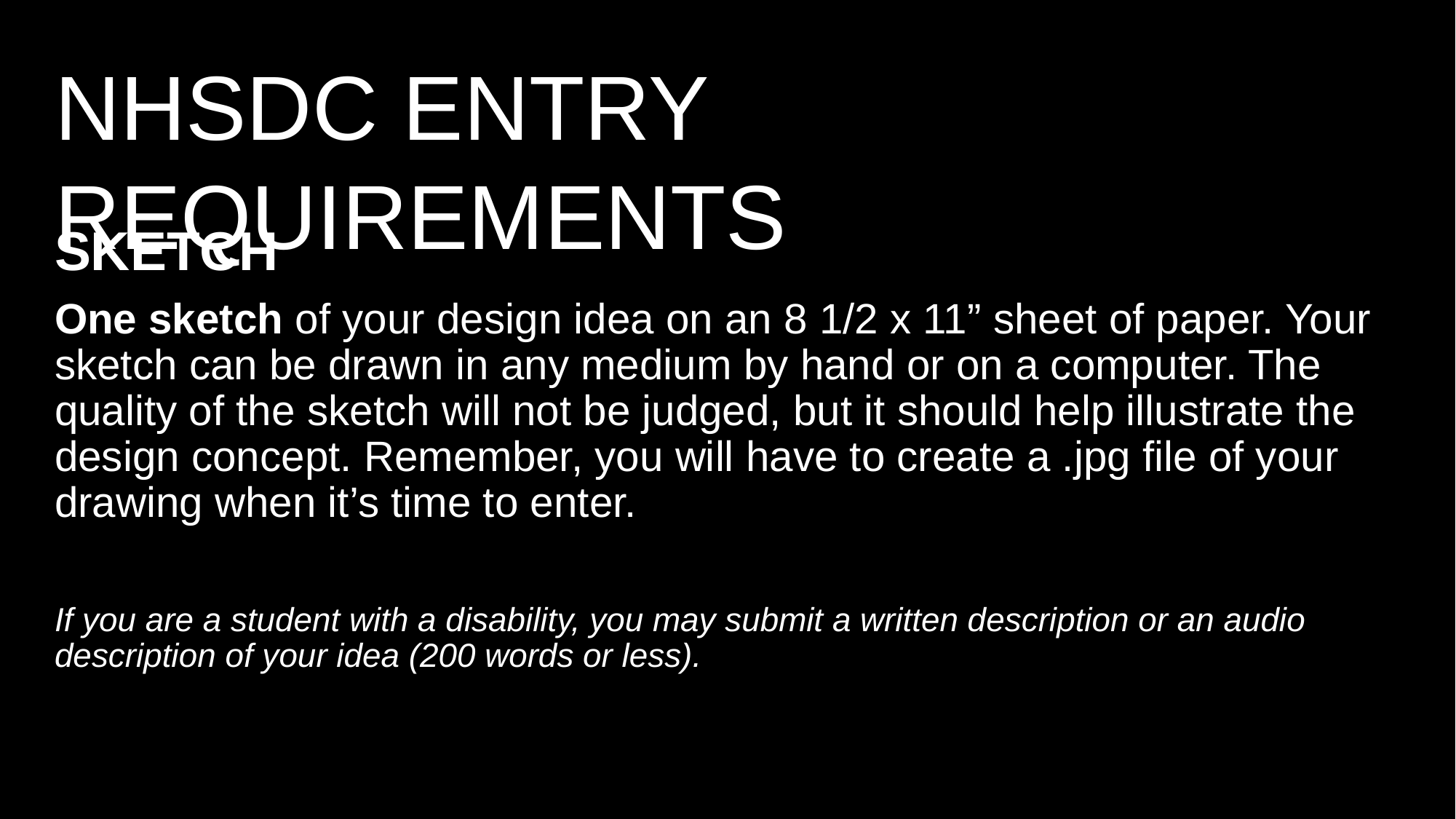

# NHSDC Entry Requirements
SKETCH
One sketch of your design idea on an 8 1/2 x 11” sheet of paper. Your sketch can be drawn in any medium by hand or on a computer. The quality of the sketch will not be judged, but it should help illustrate the design concept. Remember, you will have to create a .jpg file of your drawing when it’s time to enter.

If you are a student with a disability, you may submit a written description or an audio description of your idea (200 words or less).